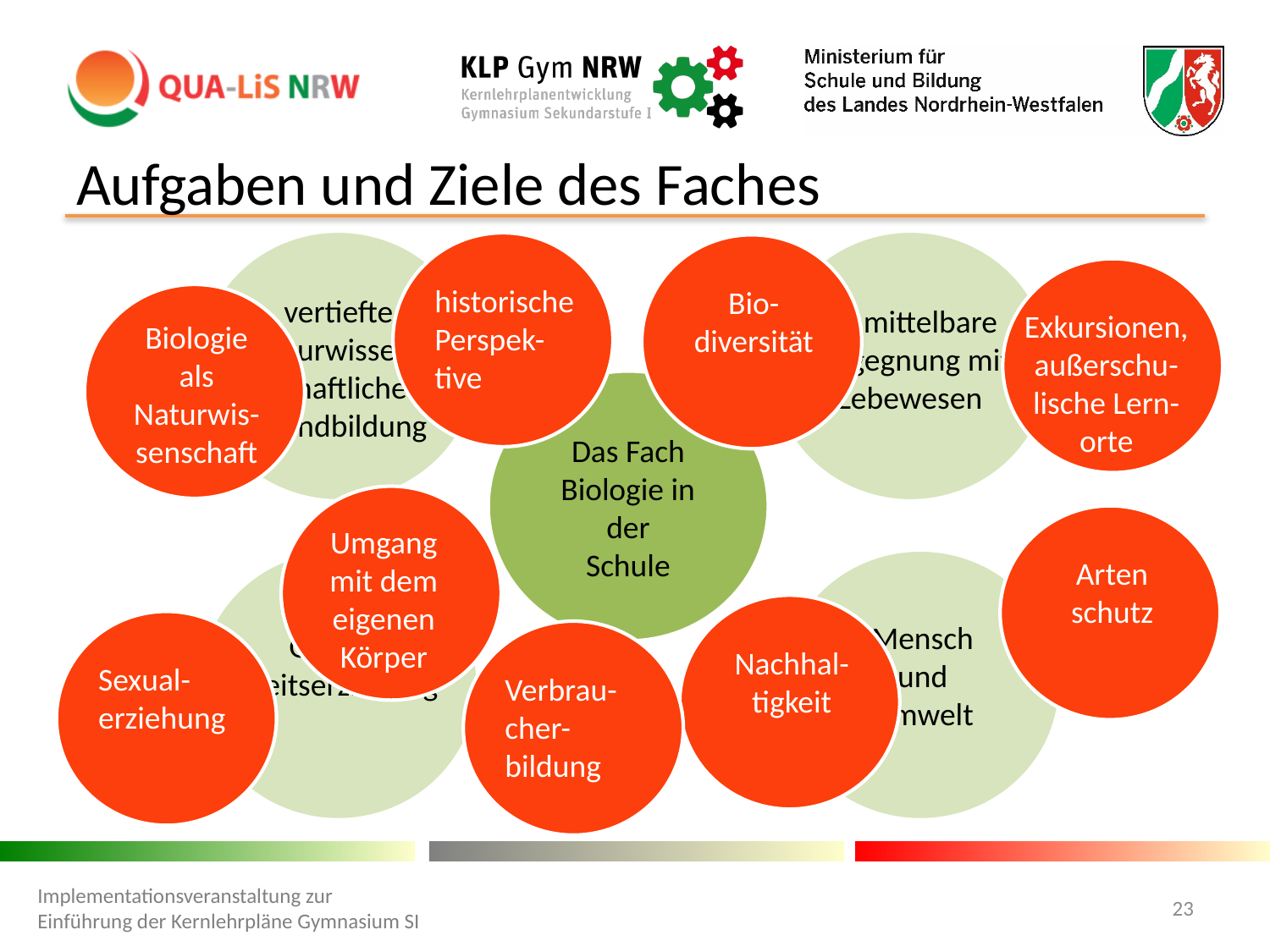

# Aufgaben und Ziele des Faches

vertiefte naturwissen-schaftliche Grundbildung

unmittelbare Begegnung mit Lebewesen

historische Perspek-tive

Bio-
diversität

Exkursionen, außerschu-lische Lern-orte

Biologie als Naturwis-senschaft

Das Fach Biologie in der Schule

Umgang mit dem eigenen Körper

Arten
schutz

Gesund-heitserziehung

Mensch und Umwelt

Nachhal-tigkeit

Sexual-erziehung

Verbrau-cher-bildung
Implementationsveranstaltung zur Einführung der Kernlehrpläne Gymnasium SI
23